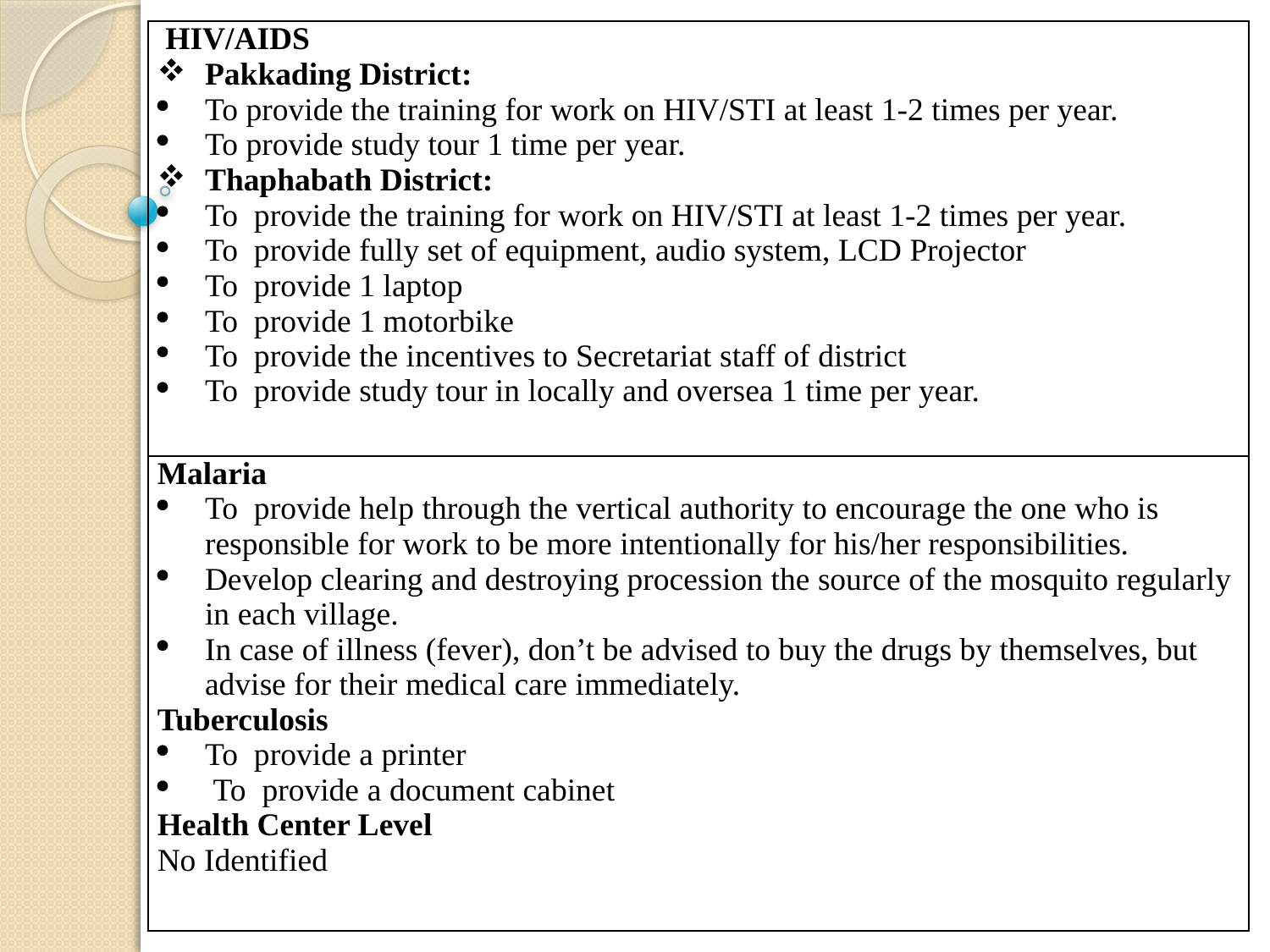

| ​ HIV/AIDS Pakkading District: ​To provide the training for work on HIV/STI at least 1-2 times per year. To provide study tour 1 time per year. Thaphabath District: ​To provide the training for work on HIV/STI at least 1-2 times per year. To provide fully set of equipment, audio system, LCD Projector To provide 1 laptop To provide 1 motorbike To provide the incentives to Secretariat staff of district To provide study tour in locally and oversea 1 time per year. |
| --- |
| Malaria To provide help through the vertical authority to encourage the one who is responsible for work to be more intentionally for his/her responsibilities. Develop clearing and destroying procession the source of the mosquito regularly in each village. In case of illness (fever), don’t be advised to buy the drugs by themselves, but advise for their medical care immediately. Tuberculosis To provide a printer To provide a document cabinet Health Center Level No Identified |